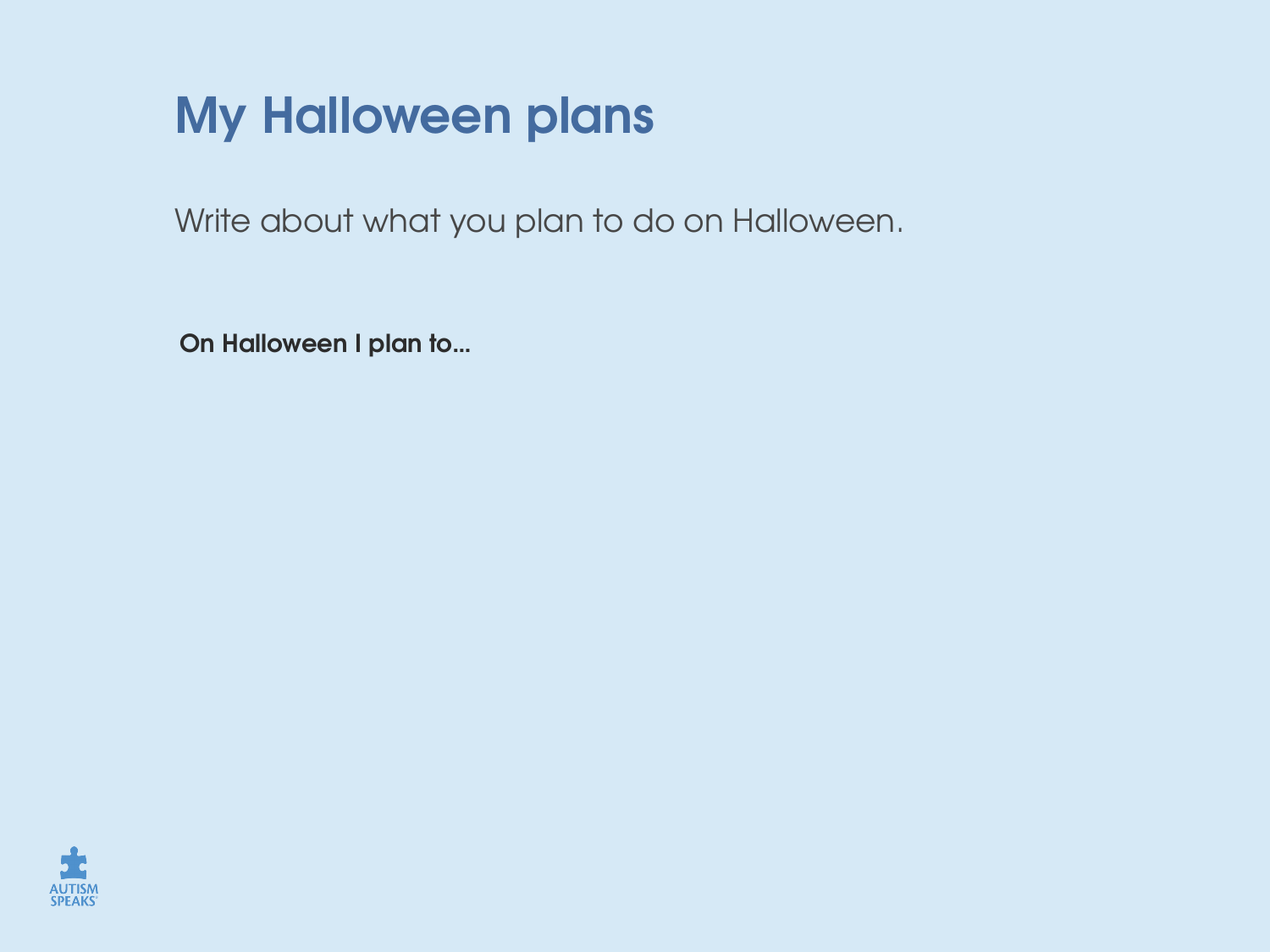

# My Halloween plans
Write about what you plan to do on Halloween.

On Halloween I plan to…